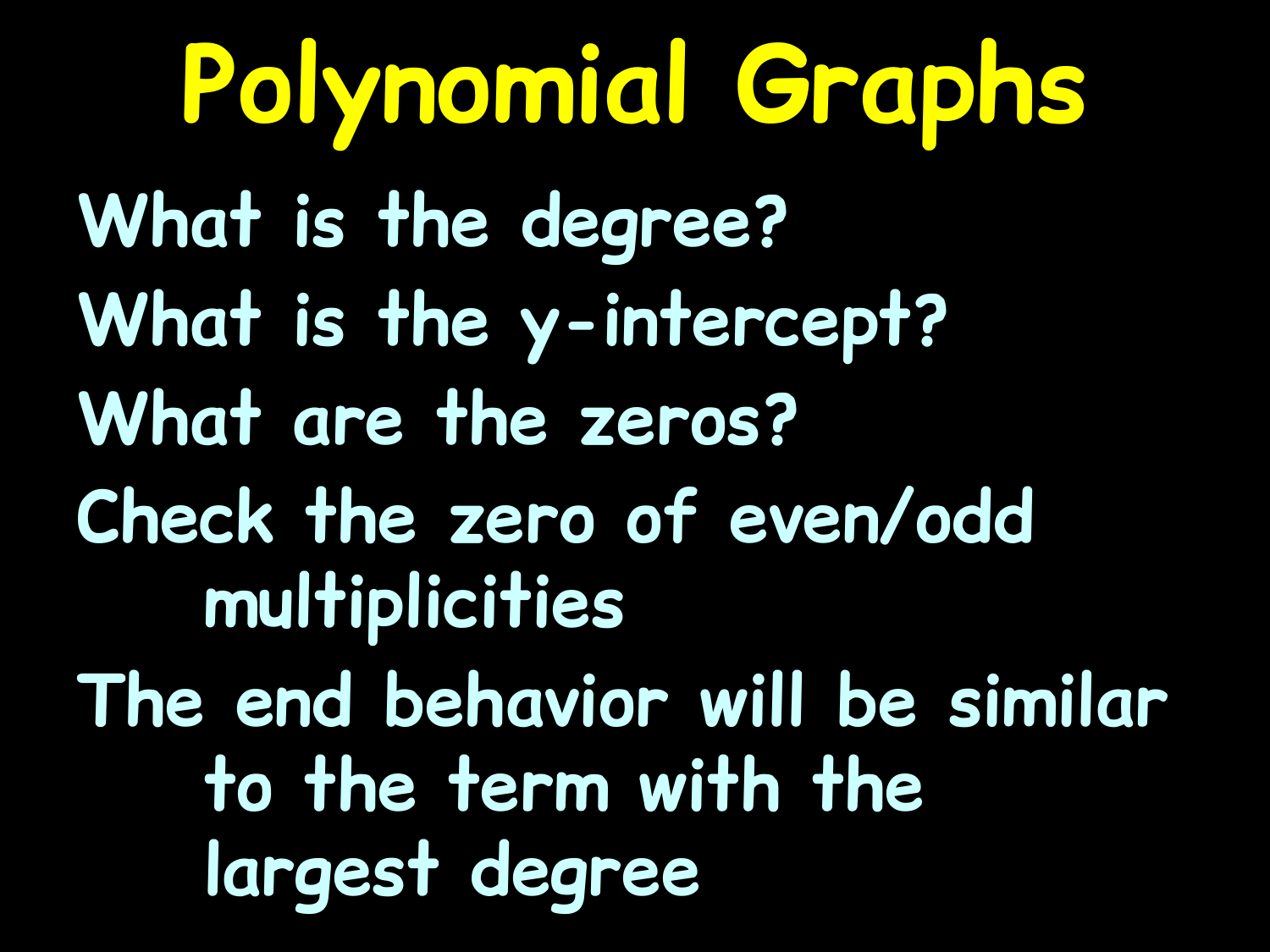

# Polynomial Graphs
What is the degree?
What is the y-intercept?
What are the zeros?
Check the zero of even/odd
	multiplicities
The end behavior will be similar
	to the term with the
	largest degree